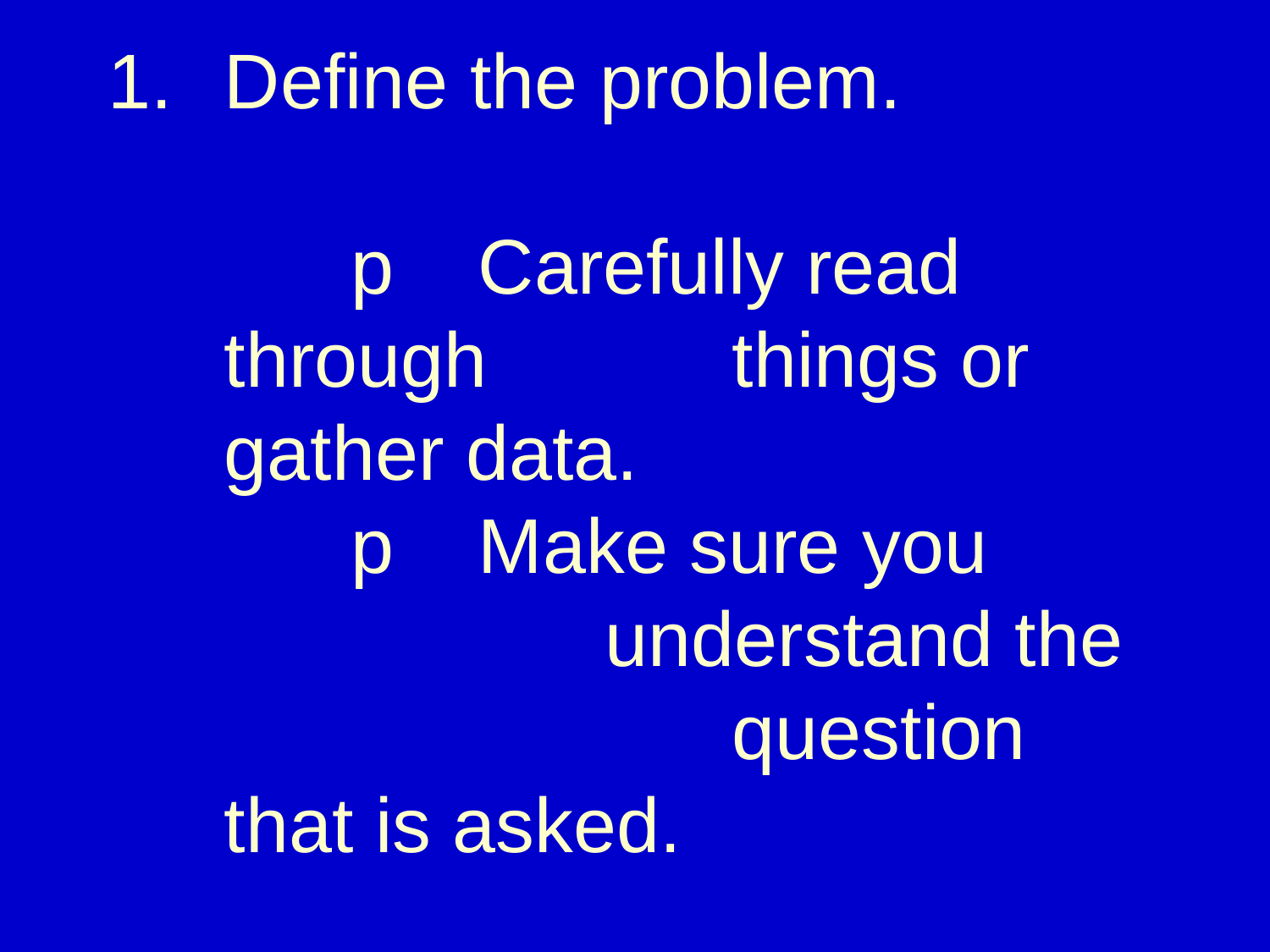

# Define the problem. p	Carefully read through 		things or gather data. p	Make sure you 				understand the 				question that is asked.